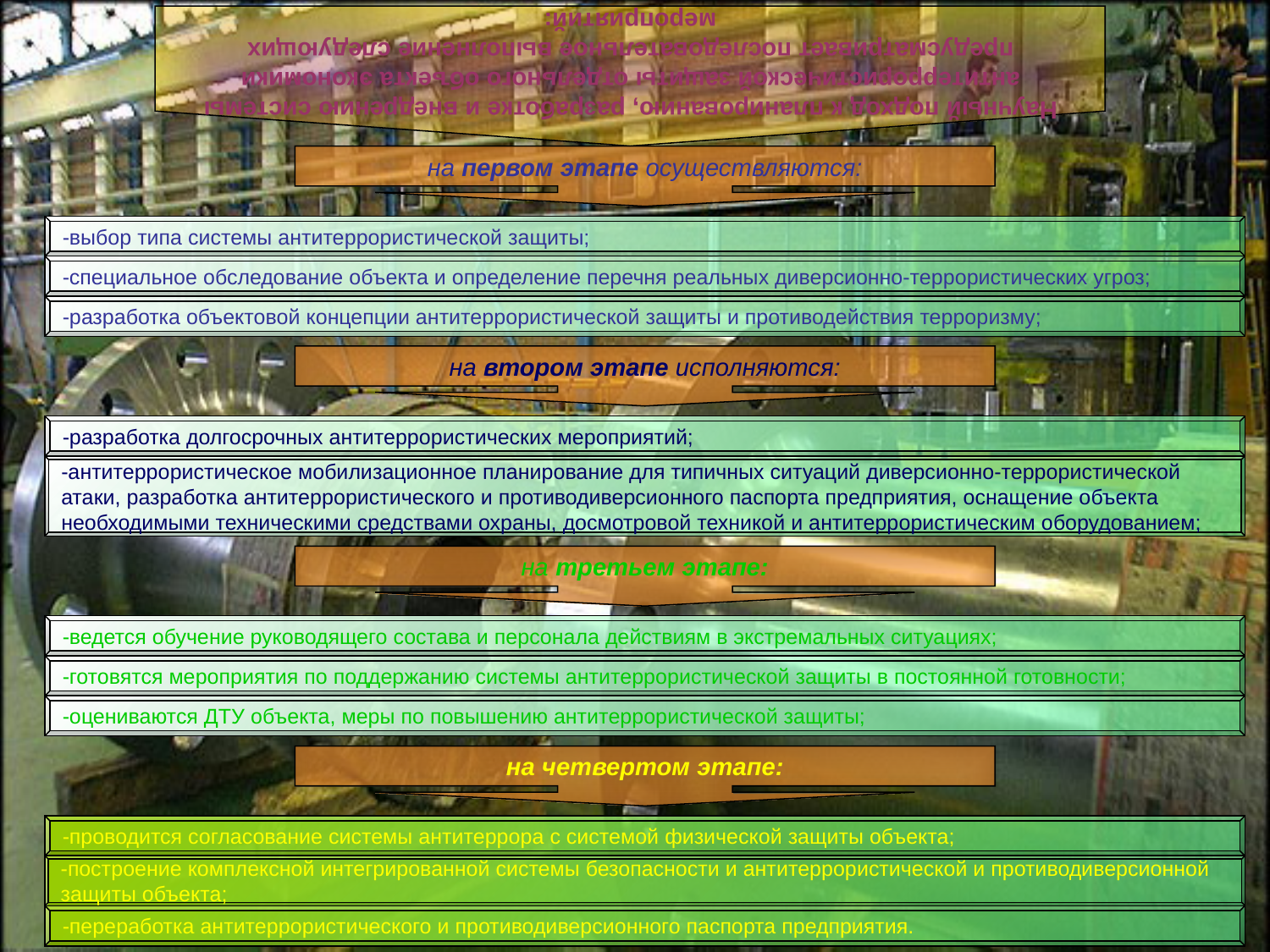

Научный подход к планированию, разработке и внедрению системы антитеррористической защиты отдельного объекта экономики предусматривает последовательное выполнение следующих мероприятий:
на первом этапе осуществляются:
на втором этапе исполняются:
-выбор типа системы антитеррористической защиты;
на третьем этапе:
-специальное обследование объекта и определение перечня реальных диверсионно-террористических угроз;
-разработка объектовой концепции антитеррористической защиты и противодействия терроризму;
-разработка долгосрочных антитеррористических мероприятий;
на четвертом этапе:
-антитеррористическое мобилизационное планирование для типичных ситуаций диверсионно-террористической атаки, разработка антитеррористического и противодиверсионного паспорта предприятия, оснащение объекта необходимыми техническими средствами охраны, досмотровой техникой и антитеррористическим оборудованием;
-ведется обучение руководящего состава и персонала действиям в экстремальных ситуациях;
-готовятся мероприятия по поддержанию системы антитеррористической защиты в постоянной готовности;
-оцениваются ДТУ объекта, меры по повышению антитеррористической защиты;
-проводится согласование системы антитеррора с системой физической защиты объекта;
-построение комплексной интегрированной системы безопасности и антитеррористической и противодиверсионной защиты объекта;
-переработка антитеррористического и противодиверсионного паспорта предприятия.